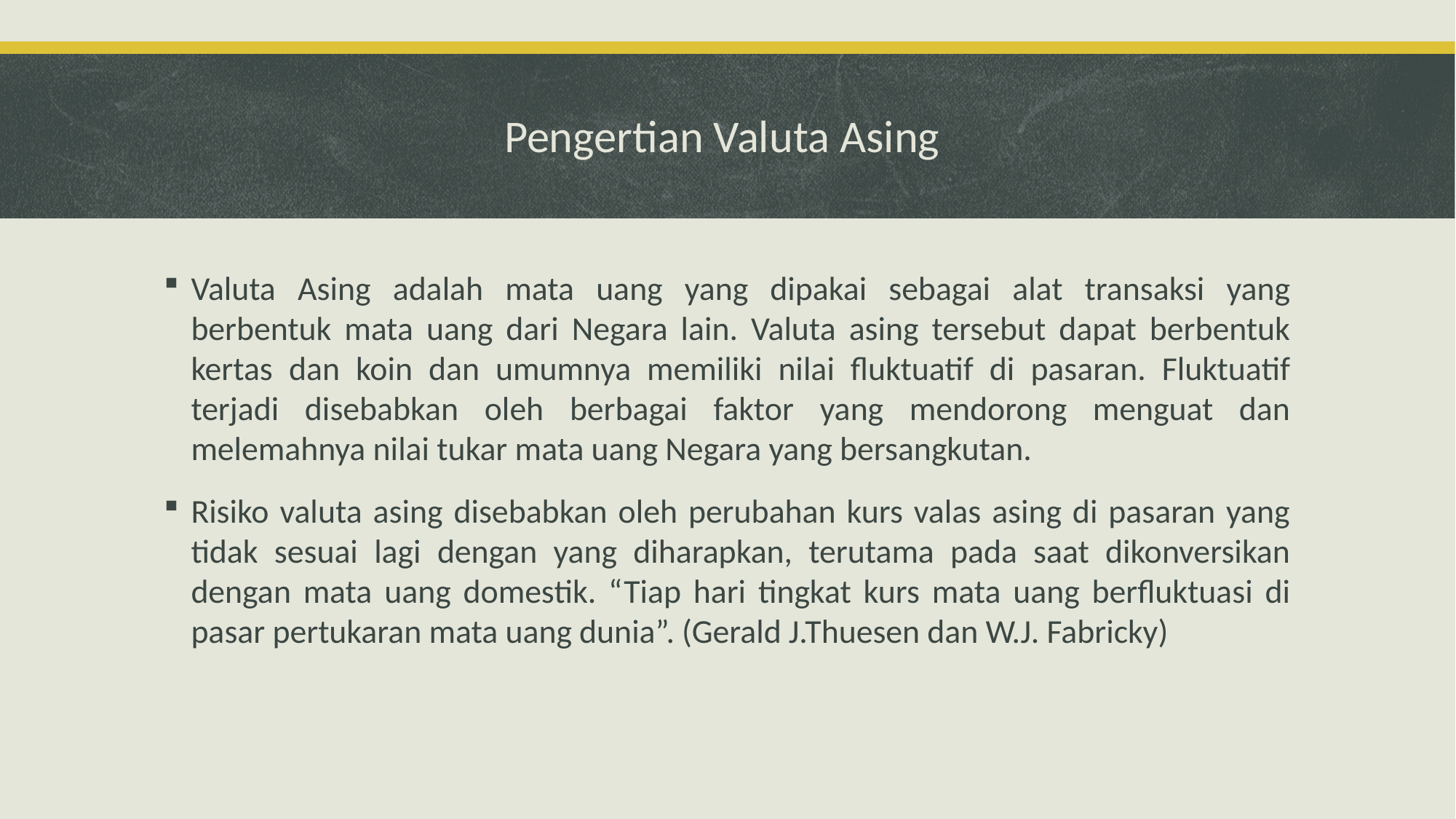

# Pengertian Valuta Asing
Valuta Asing adalah mata uang yang dipakai sebagai alat transaksi yang berbentuk mata uang dari Negara lain. Valuta asing tersebut dapat berbentuk kertas dan koin dan umumnya memiliki nilai fluktuatif di pasaran. Fluktuatif terjadi disebabkan oleh berbagai faktor yang mendorong menguat dan melemahnya nilai tukar mata uang Negara yang bersangkutan.
Risiko valuta asing disebabkan oleh perubahan kurs valas asing di pasaran yang tidak sesuai lagi dengan yang diharapkan, terutama pada saat dikonversikan dengan mata uang domestik. “Tiap hari tingkat kurs mata uang berfluktuasi di pasar pertukaran mata uang dunia”. (Gerald J.Thuesen dan W.J. Fabricky)